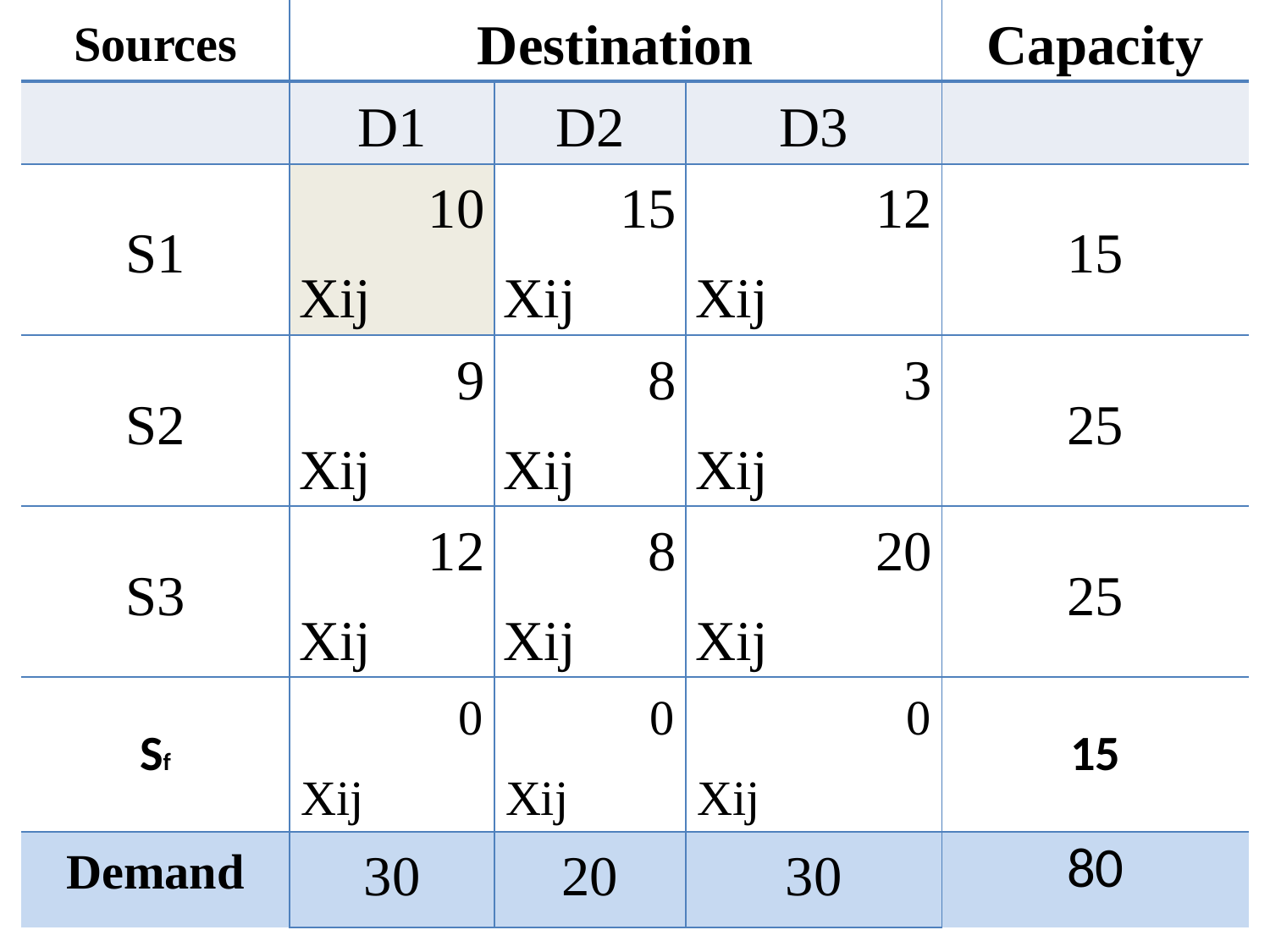

| Sources | Destination |  |  | Capacity |
| --- | --- | --- | --- | --- |
|  | D1 | D2 | D3 |  |
| S1 | 10 Xij | 15 Xij | 12 Xij | 15 |
| S2 | 9 Xij | 8 Xij | 3 Xij | 25 |
| S3 | 12 Xij | 8 Xij | 20 Xij | 25 |
| Sf | 0 Xij | 0 Xij | 0 Xij | 15 |
| Demand | 30 | 20 | 30 | 80 |